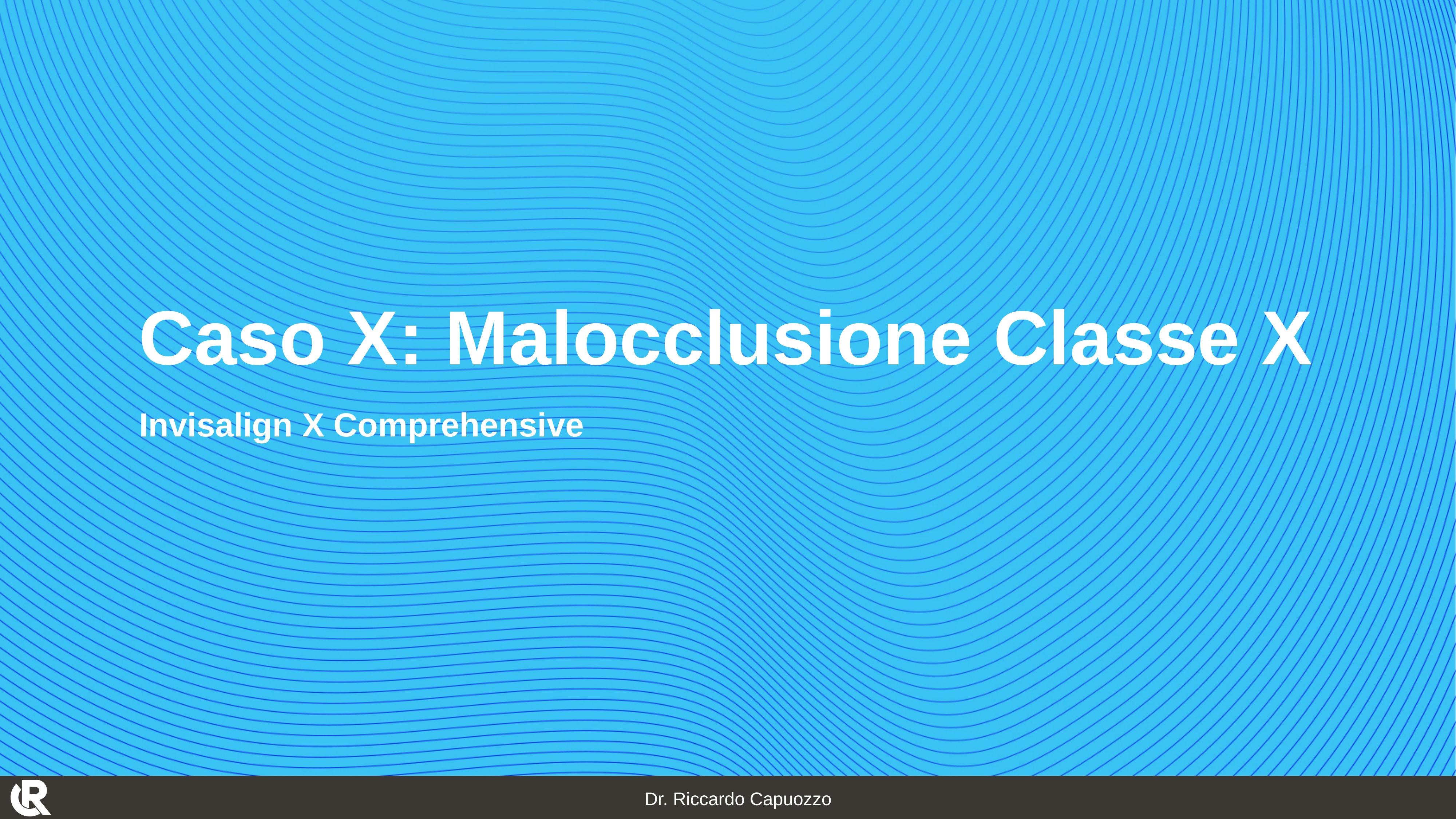

# Caso X: Malocclusione Classe X
Invisalign X Comprehensive
1